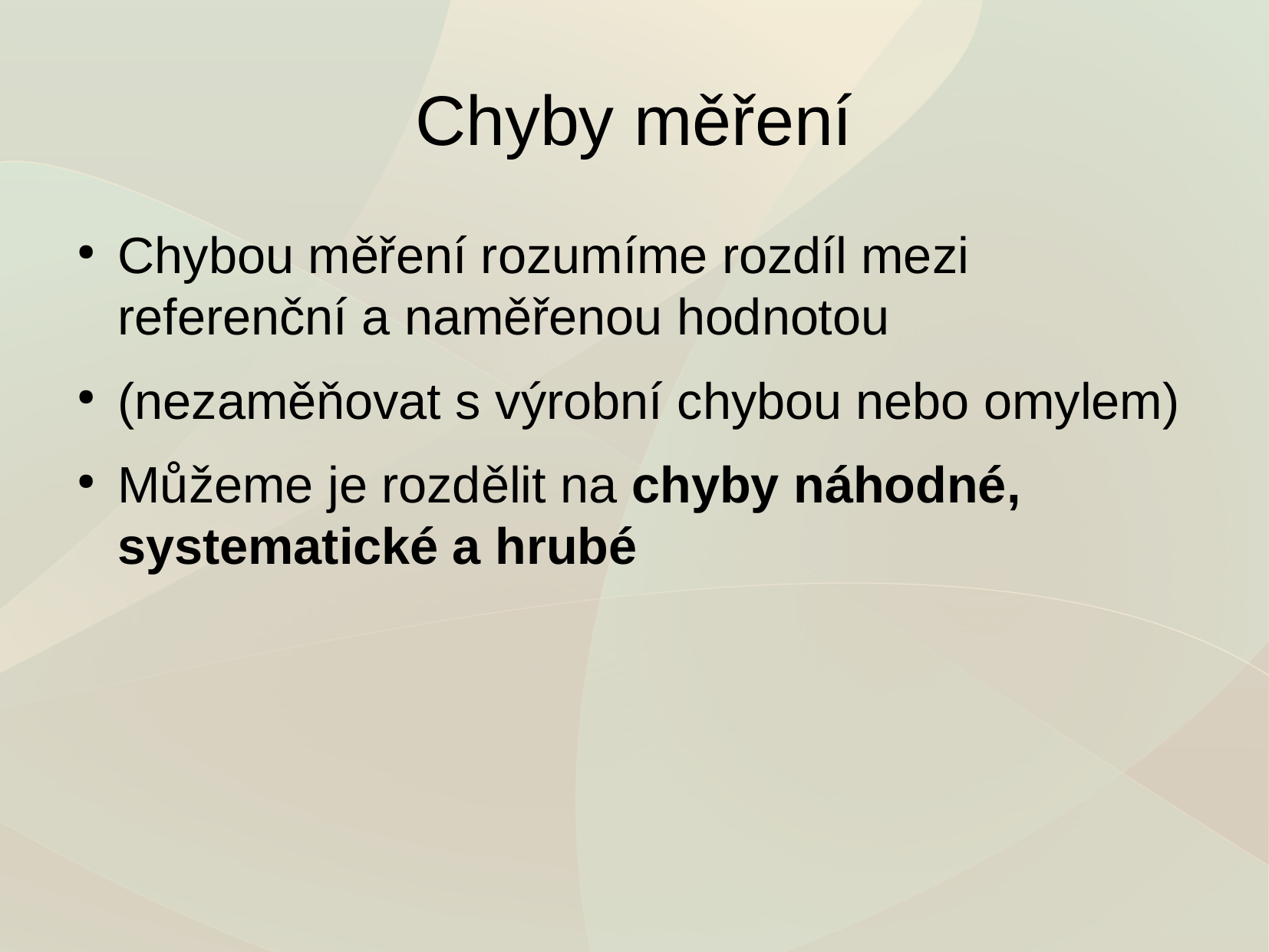

Chyby měření
Chybou měření rozumíme rozdíl mezi referenční a naměřenou hodnotou
(nezaměňovat s výrobní chybou nebo omylem)
Můžeme je rozdělit na chyby náhodné, systematické a hrubé